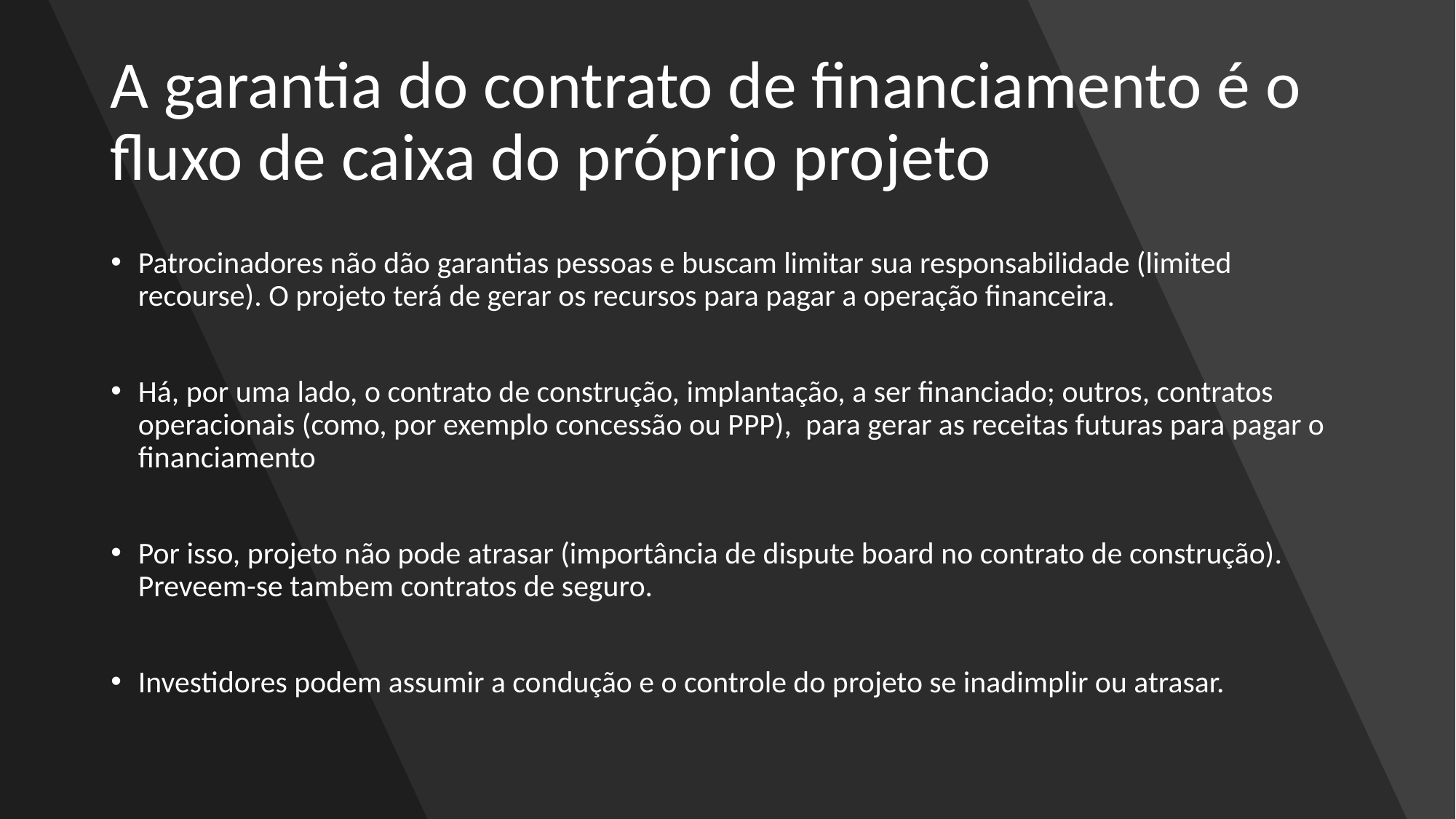

# A garantia do contrato de financiamento é o fluxo de caixa do próprio projeto
Patrocinadores não dão garantias pessoas e buscam limitar sua responsabilidade (limited recourse). O projeto terá de gerar os recursos para pagar a operação financeira.

Há, por uma lado, o contrato de construção, implantação, a ser financiado; outros, contratos operacionais (como, por exemplo concessão ou PPP),  para gerar as receitas futuras para pagar o financiamento

Por isso, projeto não pode atrasar (importância de dispute board no contrato de construção). Preveem-se tambem contratos de seguro.

Investidores podem assumir a condução e o controle do projeto se inadimplir ou atrasar.